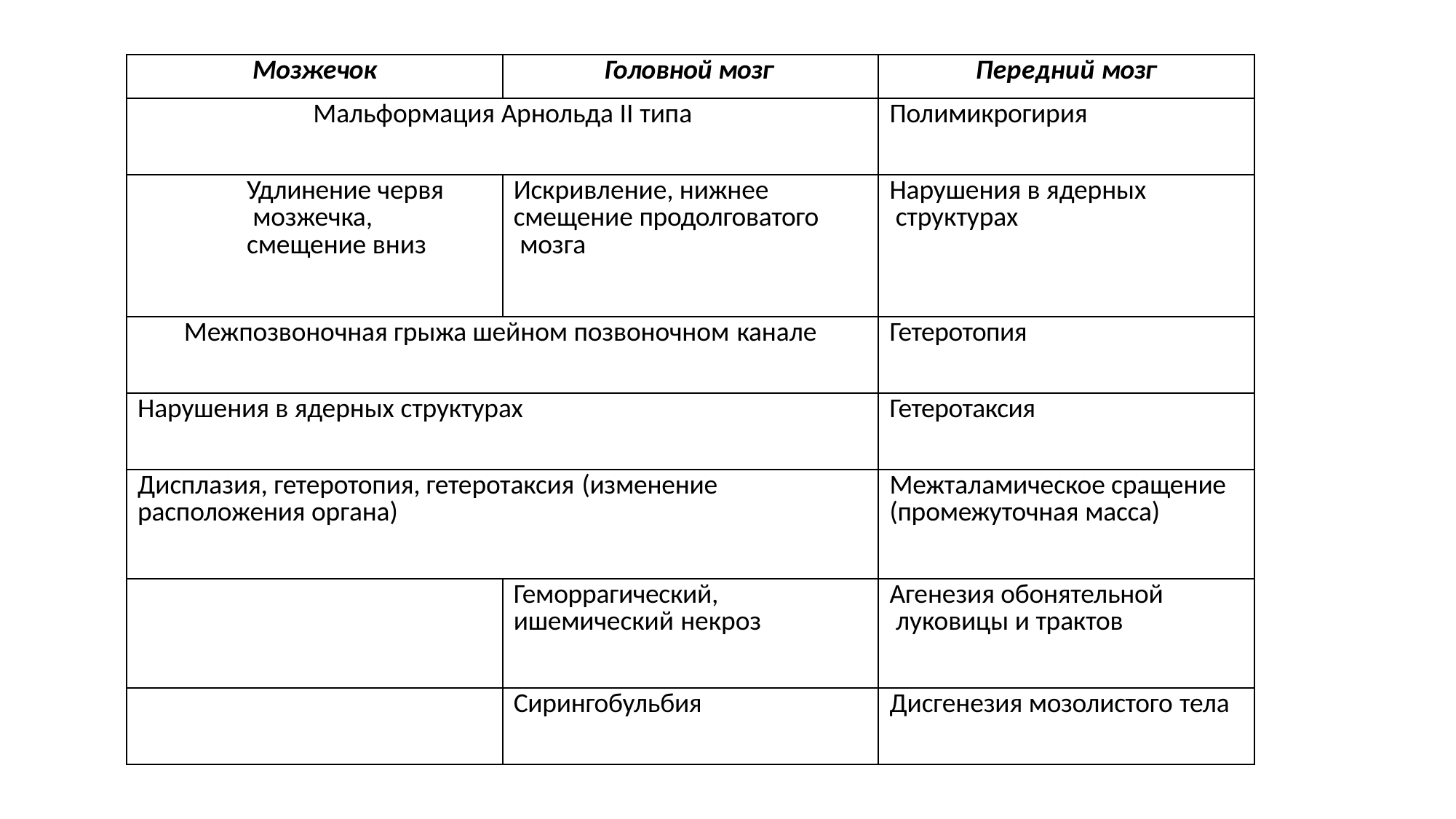

| Мозжечок | Головной мозг | Передний мозг |
| --- | --- | --- |
| Мальформация Арнольда II типа |  | Полимикрогирия |
| Удлинение червя мозжечка, смещение вниз | Искривление, нижнее смещение продолговатого мозга | Нарушения в ядерных структурах |
| Межпозвоночная грыжа шейном позвоночном канале |  | Гетеротопия |
| Нарушения в ядерных структурах |  | Гетеротаксия |
| Дисплазия, гетеротопия, гетеротаксия (изменение расположения органа) |  | Межталамическое сращение (промежуточная масса) |
|  | Геморрагический, ишемический некроз | Агенезия обонятельной луковицы и трактов |
|  | Сирингобульбия | Дисгенезия мозолистого тела |